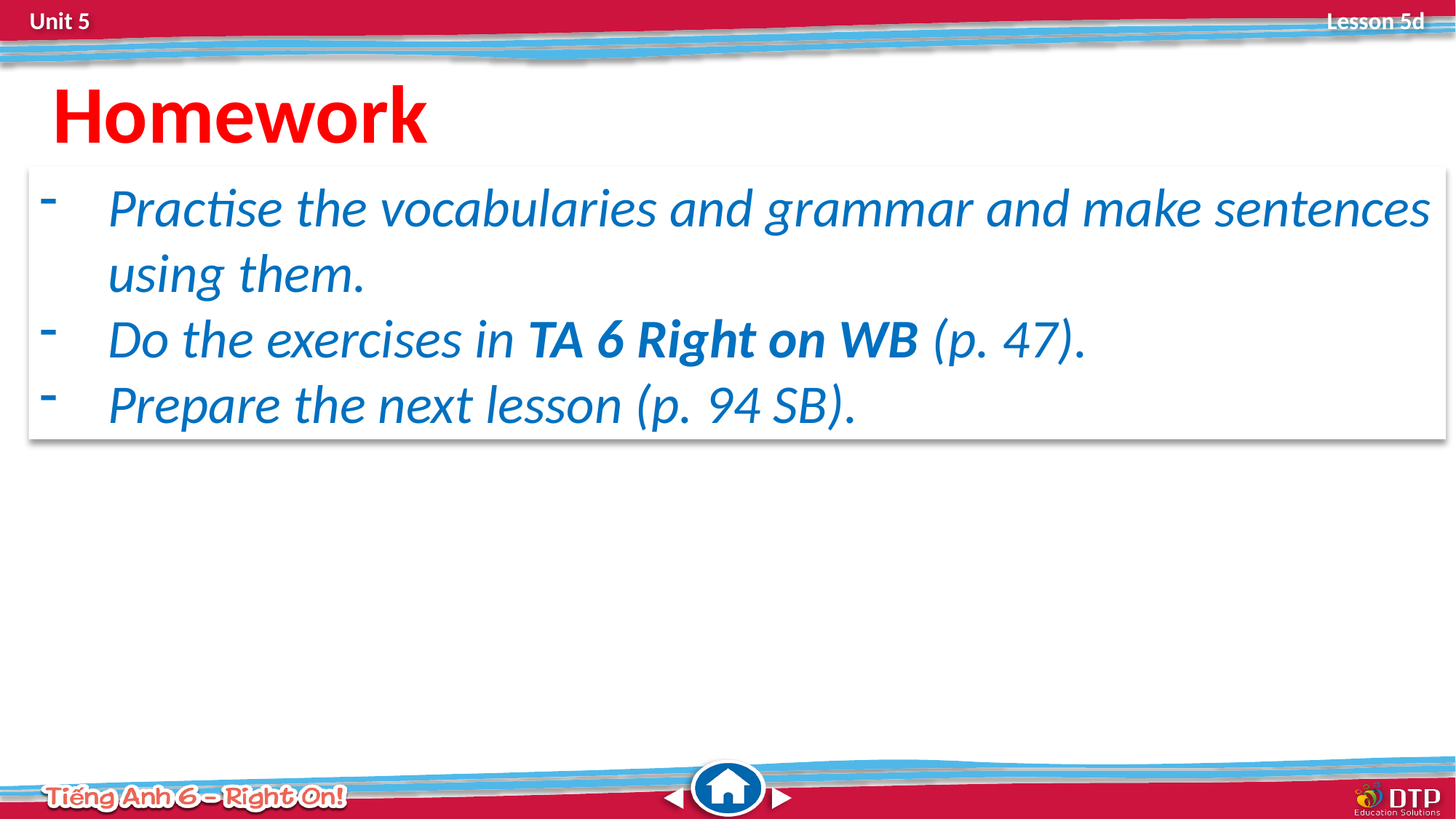

Homework
Practise the vocabularies and grammar and make sentences using them.
Do the exercises in TA 6 Right on WB (p. 47).
Prepare the next lesson (p. 94 SB).